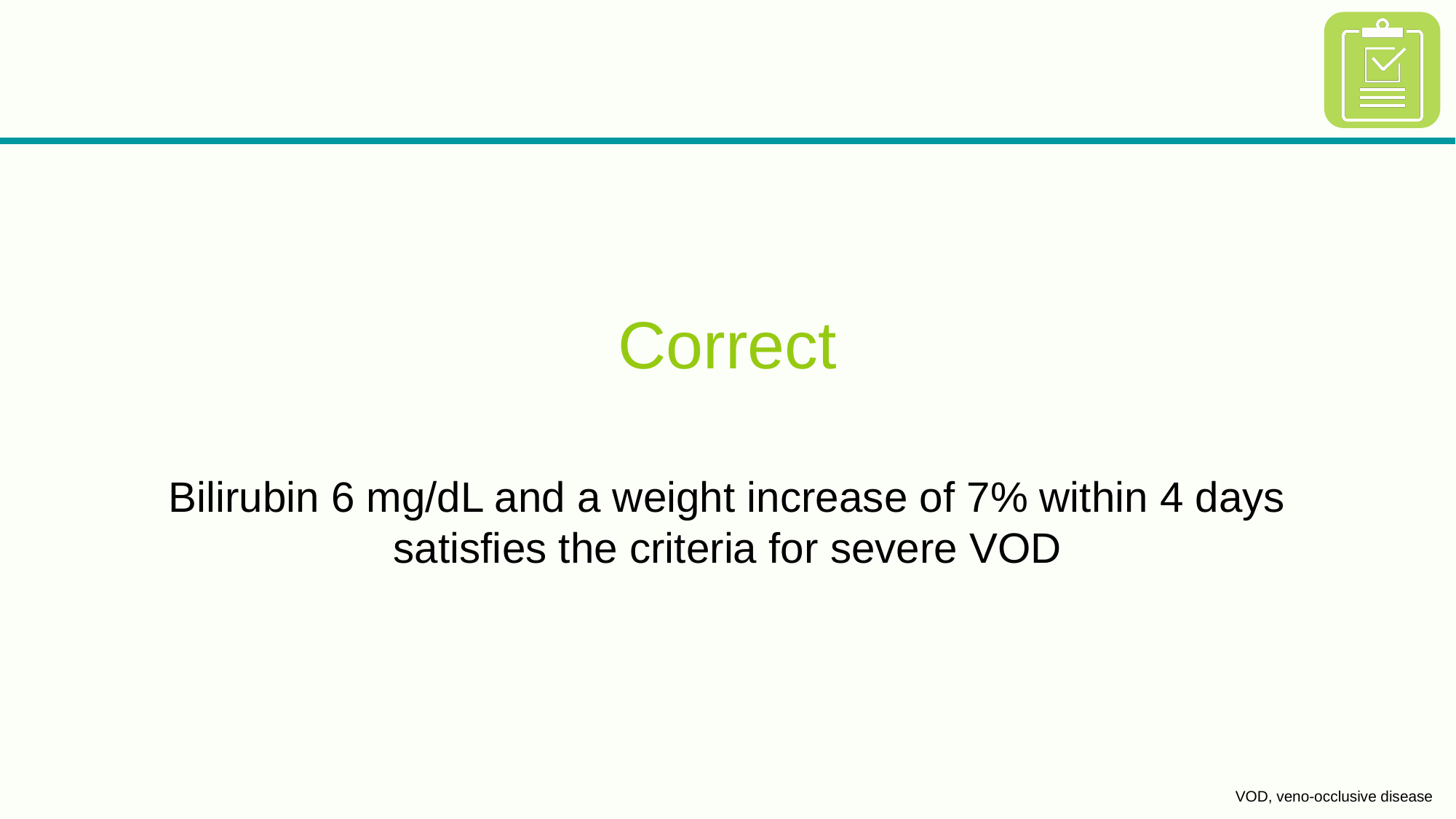

Correct
Bilirubin 6 mg/dL and a weight increase of 7% within 4 days satisfies the criteria for severe VOD
VOD, veno-occlusive disease